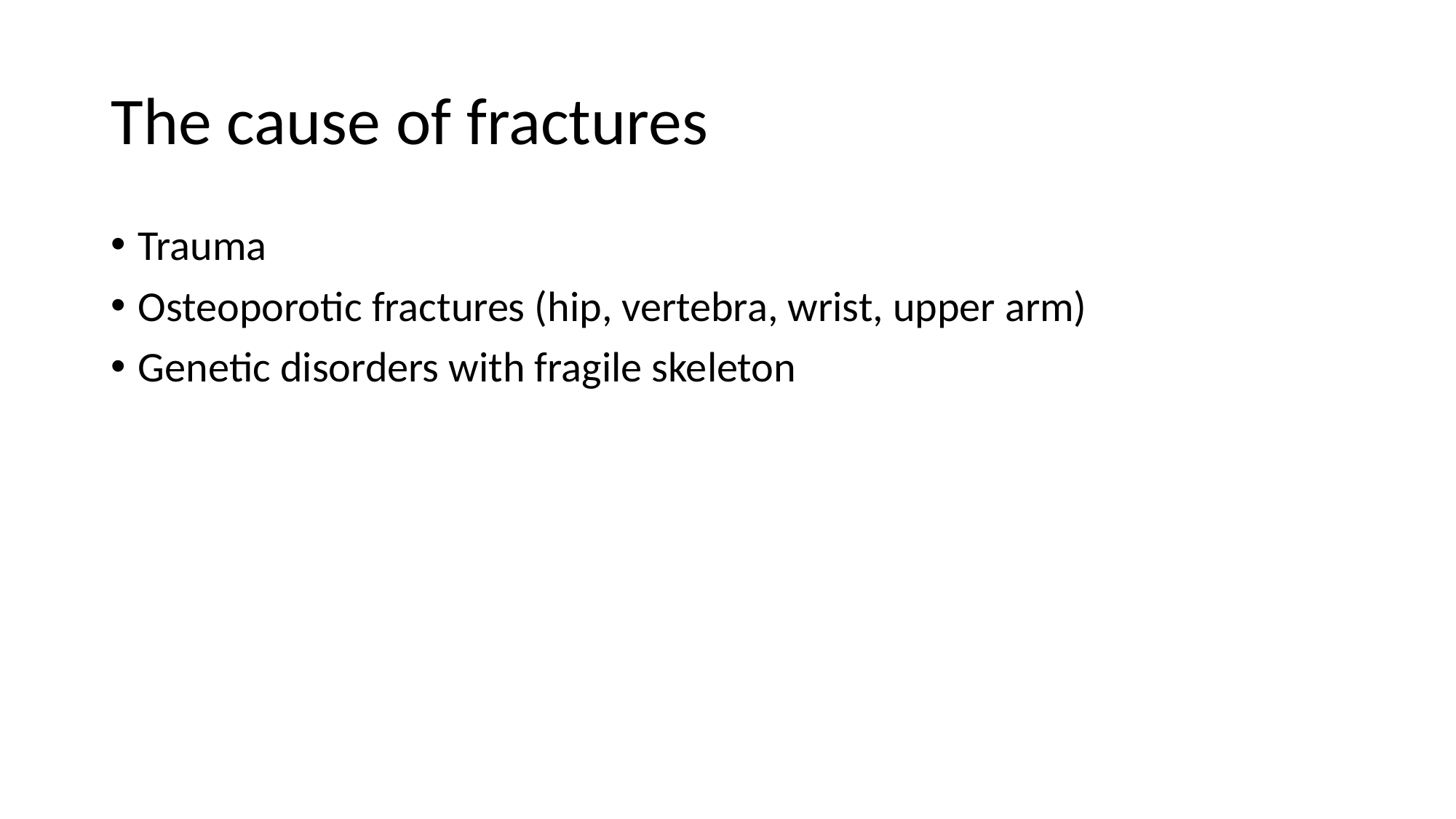

# The cause of fractures
Trauma
Osteoporotic fractures (hip, vertebra, wrist, upper arm)
Genetic disorders with fragile skeleton